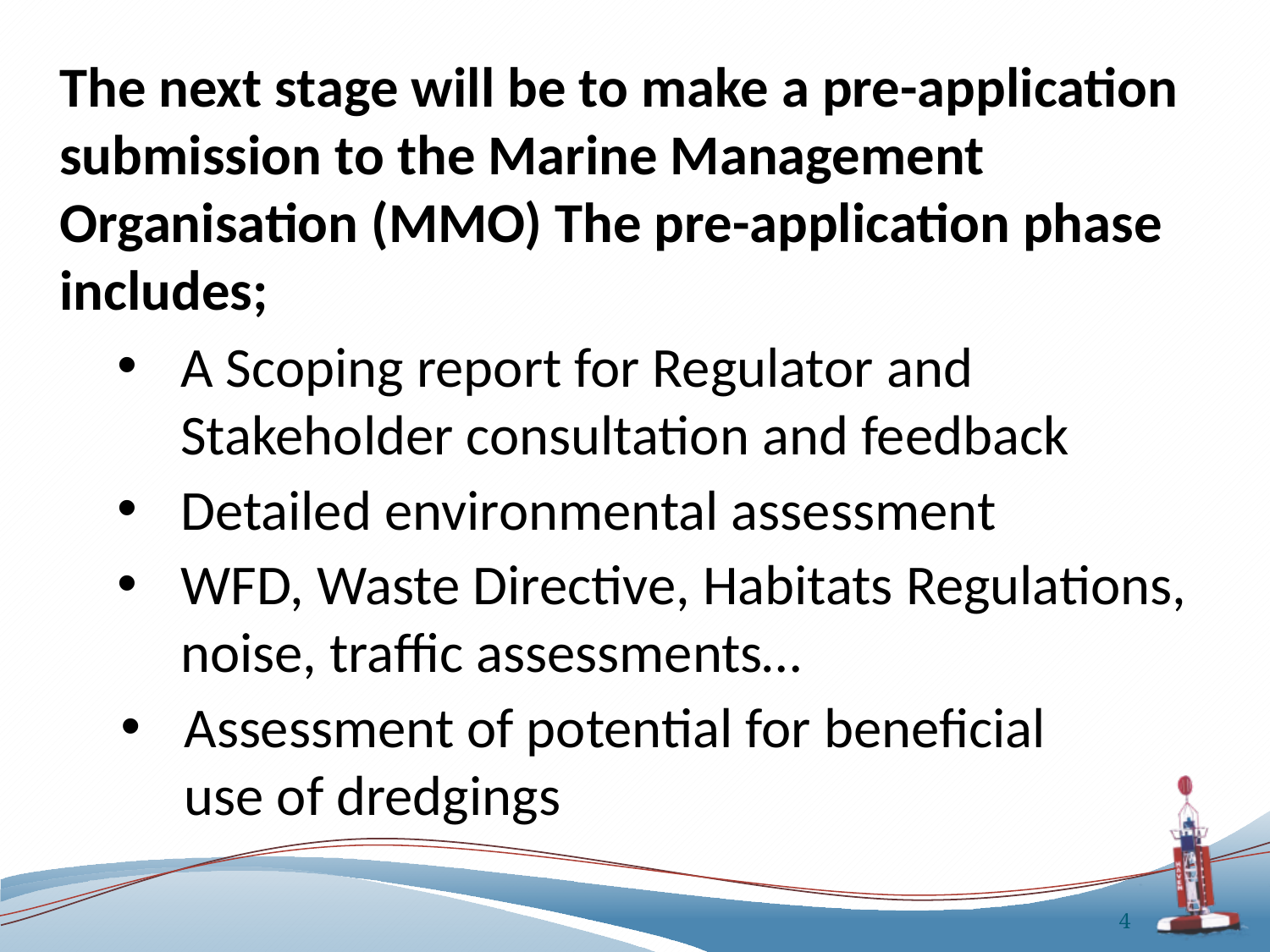

The next stage will be to make a pre-application submission to the Marine Management Organisation (MMO) The pre-application phase includes;
A Scoping report for Regulator and Stakeholder consultation and feedback
Detailed environmental assessment
WFD, Waste Directive, Habitats Regulations, noise, traffic assessments…
Assessment of potential for beneficial use of dredgings
4